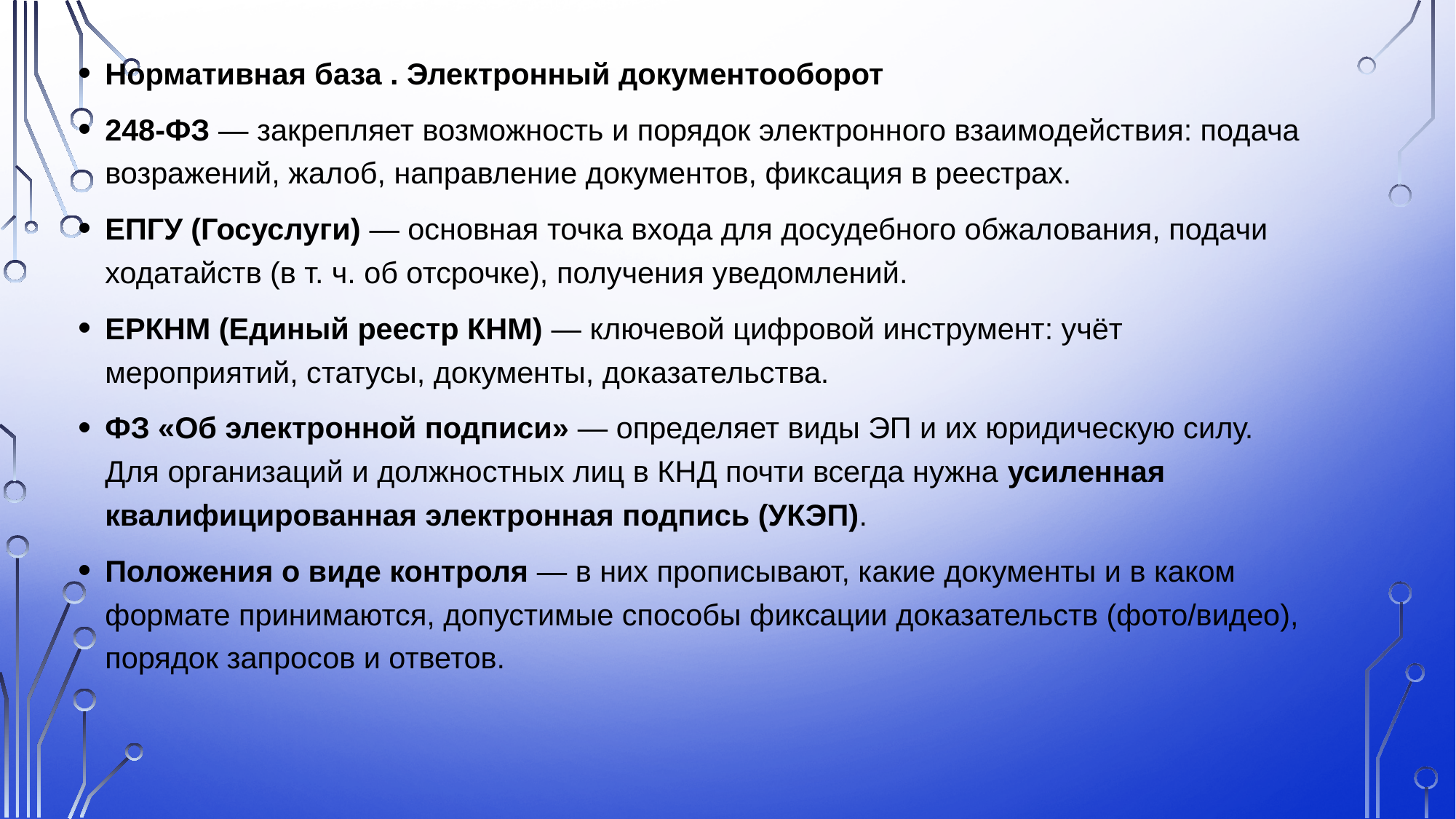

Нормативная база . Электронный документооборот
248‑ФЗ — закрепляет возможность и порядок электронного взаимодействия: подача возражений, жалоб, направление документов, фиксация в реестрах.
ЕПГУ (Госуслуги) — основная точка входа для досудебного обжалования, подачи ходатайств (в т. ч. об отсрочке), получения уведомлений.
ЕРКНМ (Единый реестр КНМ) — ключевой цифровой инструмент: учёт мероприятий, статусы, документы, доказательства.
ФЗ «Об электронной подписи» — определяет виды ЭП и их юридическую силу. Для организаций и должностных лиц в КНД почти всегда нужна усиленная квалифицированная электронная подпись (УКЭП).
Положения о виде контроля — в них прописывают, какие документы и в каком формате принимаются, допустимые способы фиксации доказательств (фото/видео), порядок запросов и ответов.